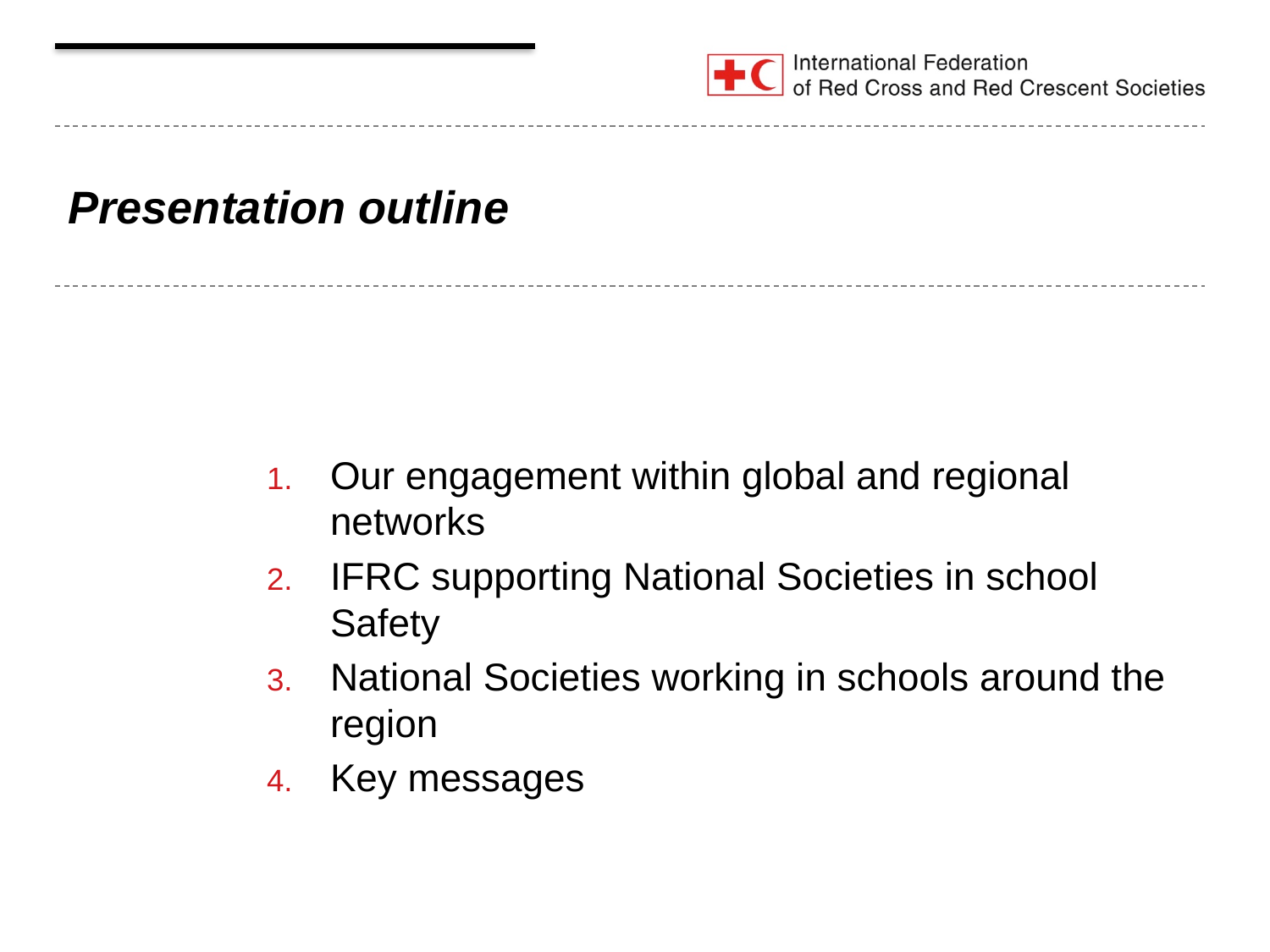

# Presentation outline
Our engagement within global and regional networks
IFRC supporting National Societies in school Safety
National Societies working in schools around the region
Key messages